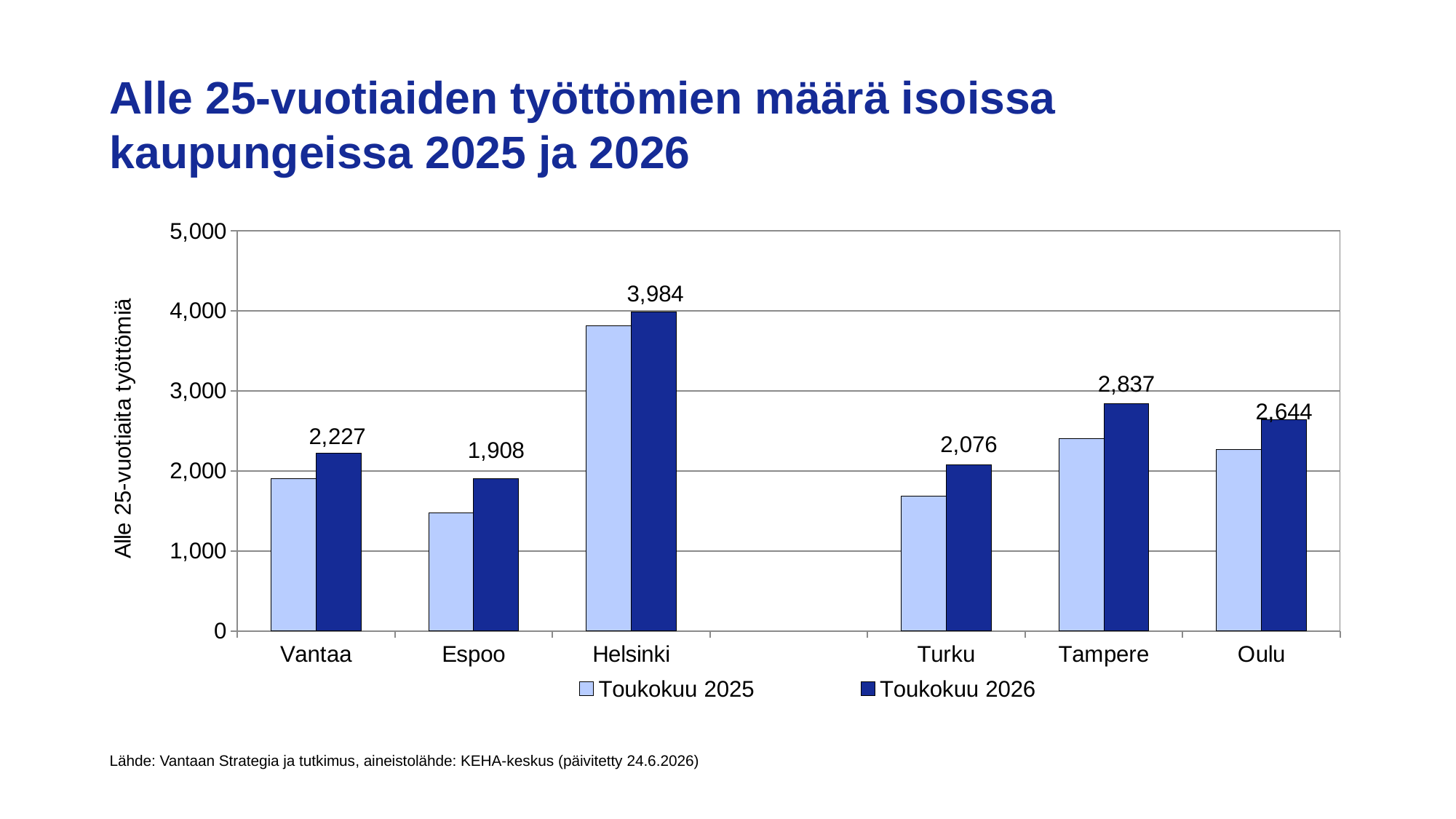

# Alle 25-vuotiaiden työttömien määrä isoissa kaupungeissa 2025 ja 2026

### Chart

| Category | Toukokuu 2025 | Toukokuu 2026 |
|---|---|---|
| Vantaa | 1900.0 | 2227.0 |
| Espoo | 1474.0 | 1908.0 |
| Helsinki | 3814.0 | 3984.0 |
|  | None | None |
| Turku | 1684.0 | 2076.0 |
| Tampere | 2405.0 | 2837.0 |
| Oulu | 2270.0 | 2644.0 |
Lähde: Vantaan Strategia ja tutkimus, aineistolähde: KEHA-keskus (päivitetty 24.6.2026)